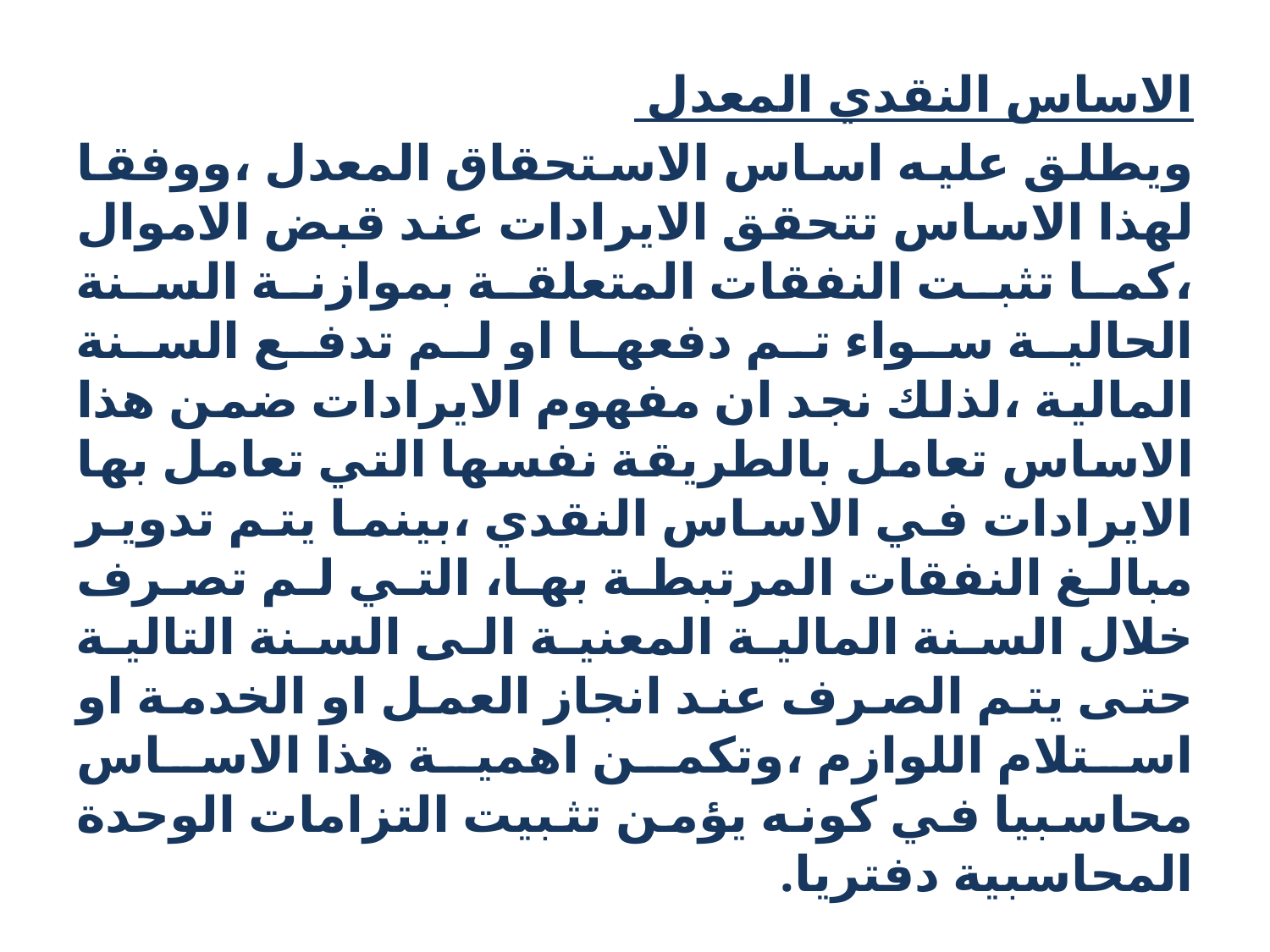

الاساس النقدي المعدل
ويطلق عليه اساس الاستحقاق المعدل ،ووفقا لهذا الاساس تتحقق الايرادات عند قبض الاموال ،كما تثبت النفقات المتعلقة بموازنة السنة الحالية سواء تم دفعها او لم تدفع السنة المالية ،لذلك نجد ان مفهوم الايرادات ضمن هذا الاساس تعامل بالطريقة نفسها التي تعامل بها الايرادات في الاساس النقدي ،بينما يتم تدوير مبالغ النفقات المرتبطة بها، التي لم تصرف خلال السنة المالية المعنية الى السنة التالية حتى يتم الصرف عند انجاز العمل او الخدمة او استلام اللوازم ،وتكمن اهمية هذا الاساس محاسبيا في كونه يؤمن تثبيت التزامات الوحدة المحاسبية دفتريا.